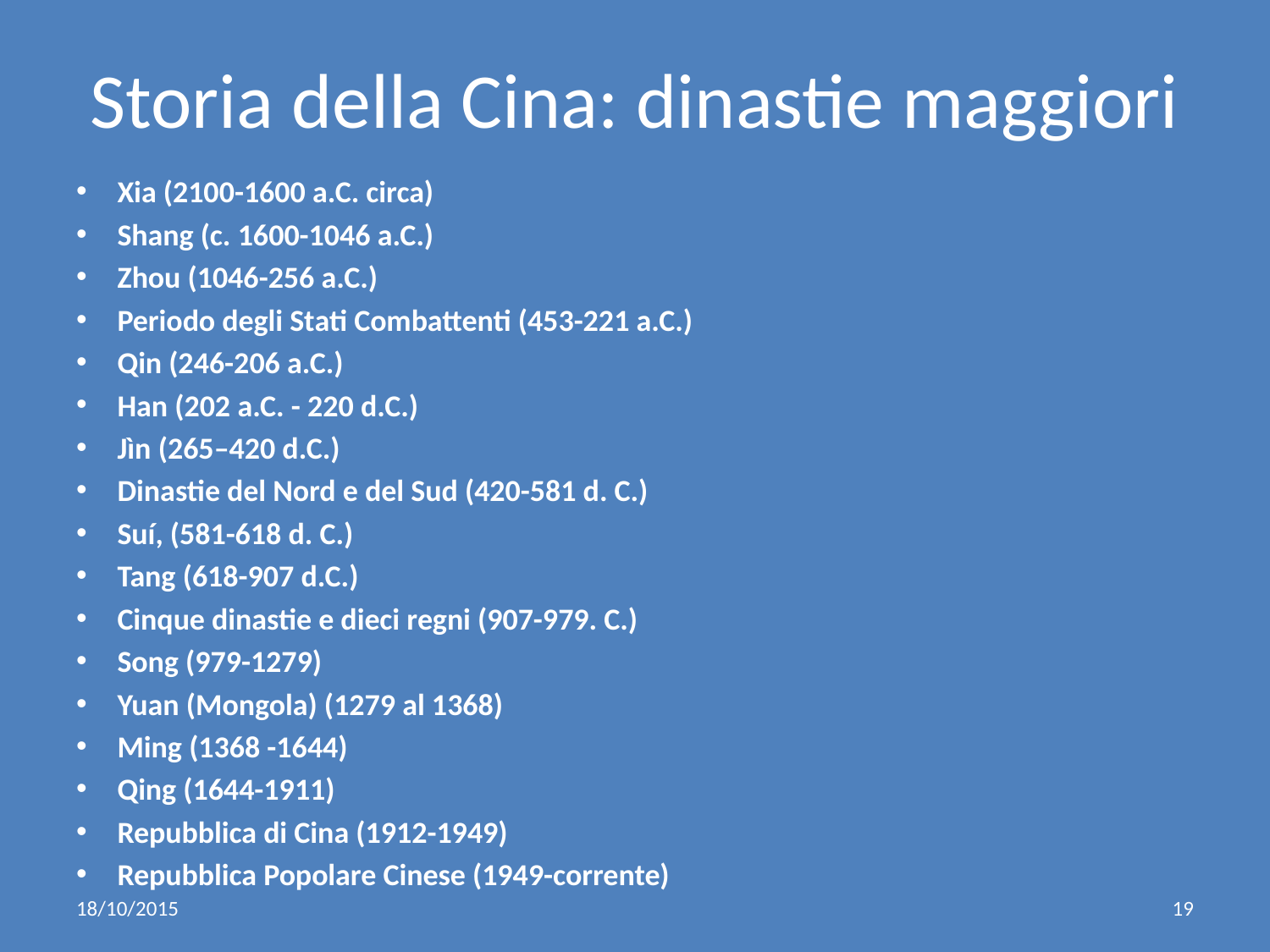

# Storia della Cina: dinastie maggiori
Xia (2100-1600 a.C. circa)
Shang (c. 1600-1046 a.C.)
Zhou (1046-256 a.C.)
Periodo degli Stati Combattenti (453-221 a.C.)
Qin (246-206 a.C.)
Han (202 a.C. - 220 d.C.)
Jìn (265–420 d.C.)
Dinastie del Nord e del Sud (420-581 d. C.)
Suí, (581-618 d. C.)
Tang (618-907 d.C.)
Cinque dinastie e dieci regni (907-979. C.)
Song (979-1279)
Yuan (Mongola) (1279 al 1368)
Ming (1368 -1644)
Qing (1644-1911)
Repubblica di Cina (1912-1949)
Repubblica Popolare Cinese (1949-corrente)

18/10/2015
19